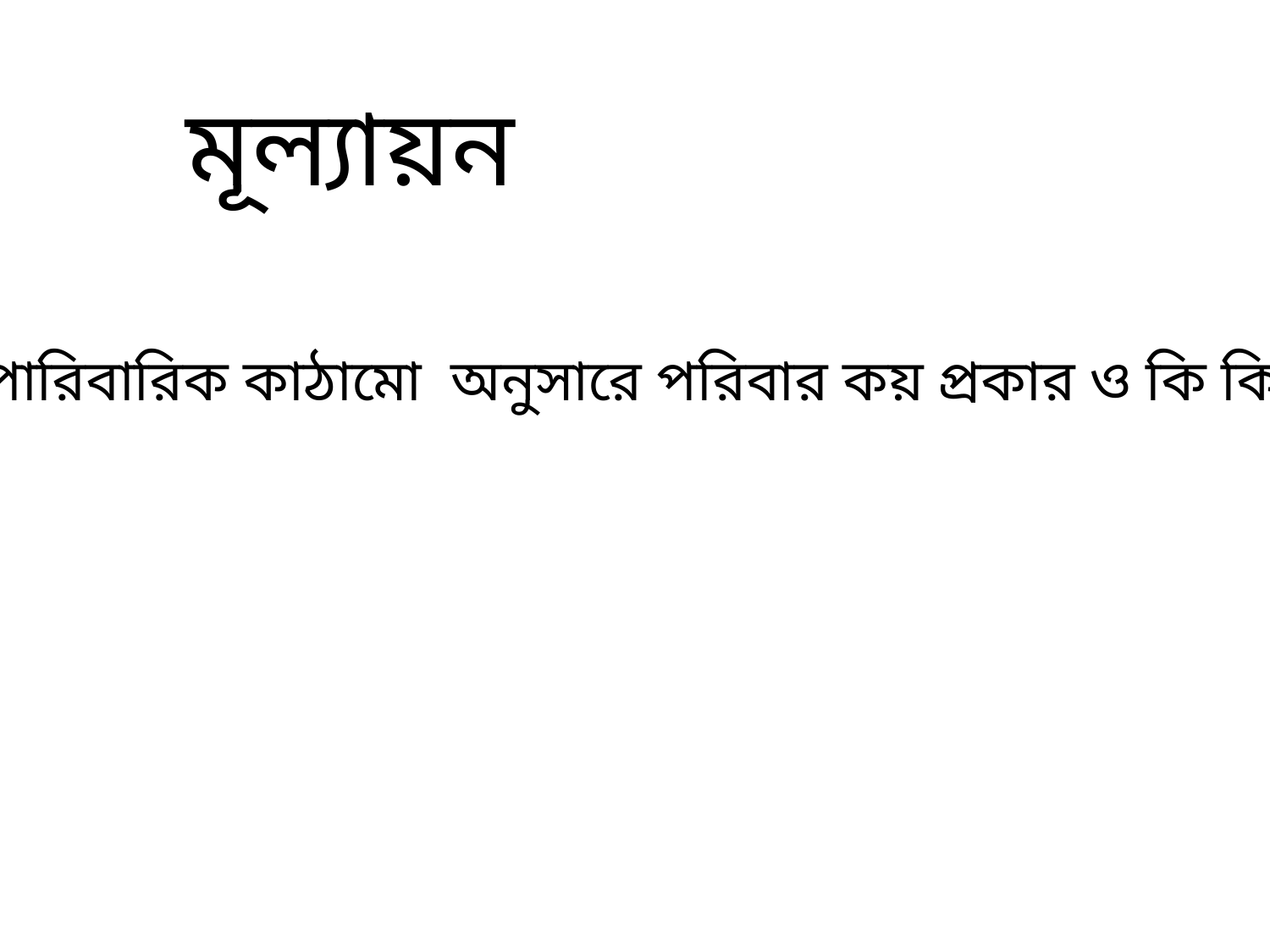

মূল্যায়ন
পারিবারিক কাঠামো  অনুসারে পরিবার কয় প্রকার ও কি কি।